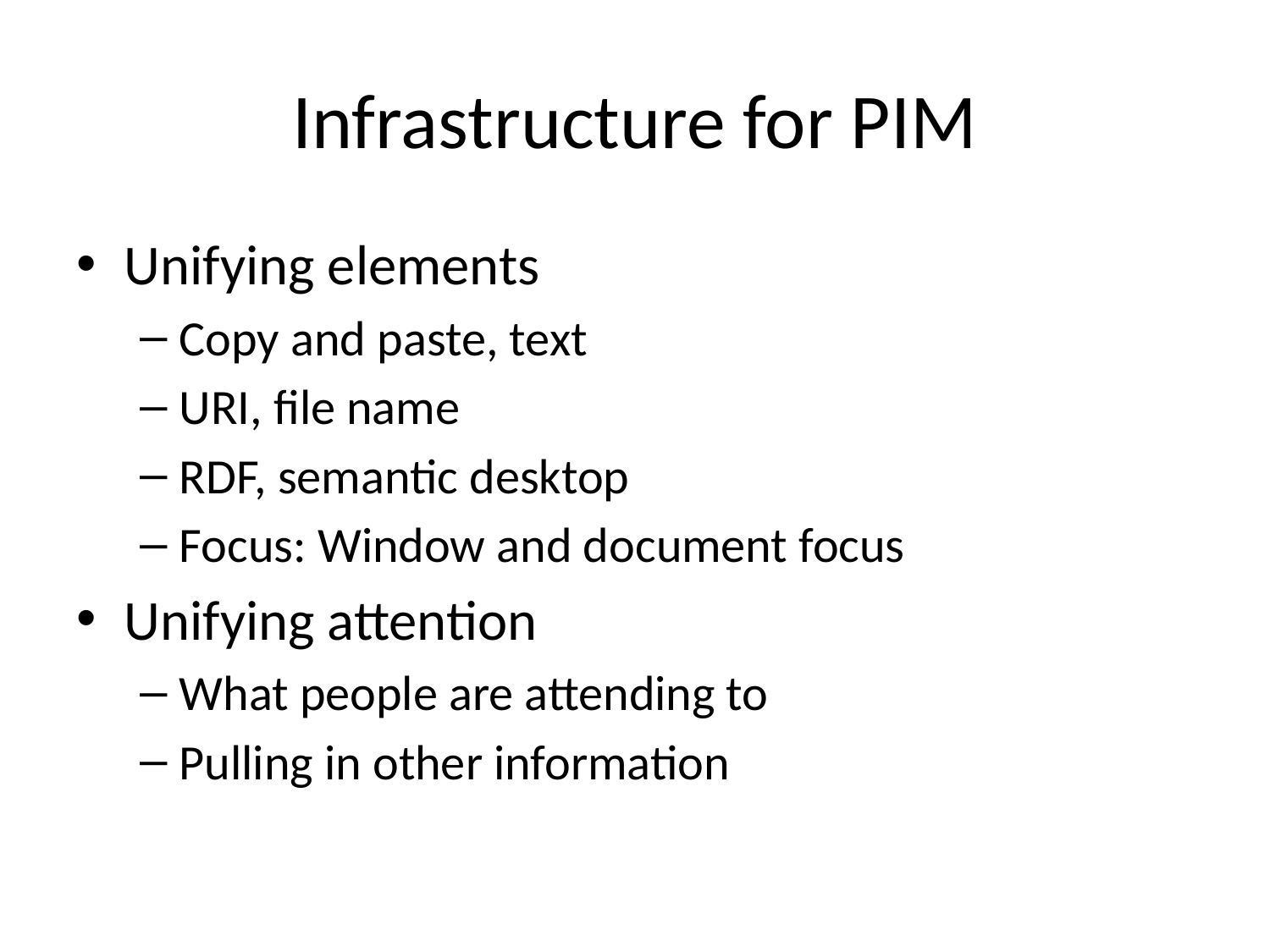

# Infrastructure for PIM
Unifying elements
Copy and paste, text
URI, file name
RDF, semantic desktop
Focus: Window and document focus
Unifying attention
What people are attending to
Pulling in other information